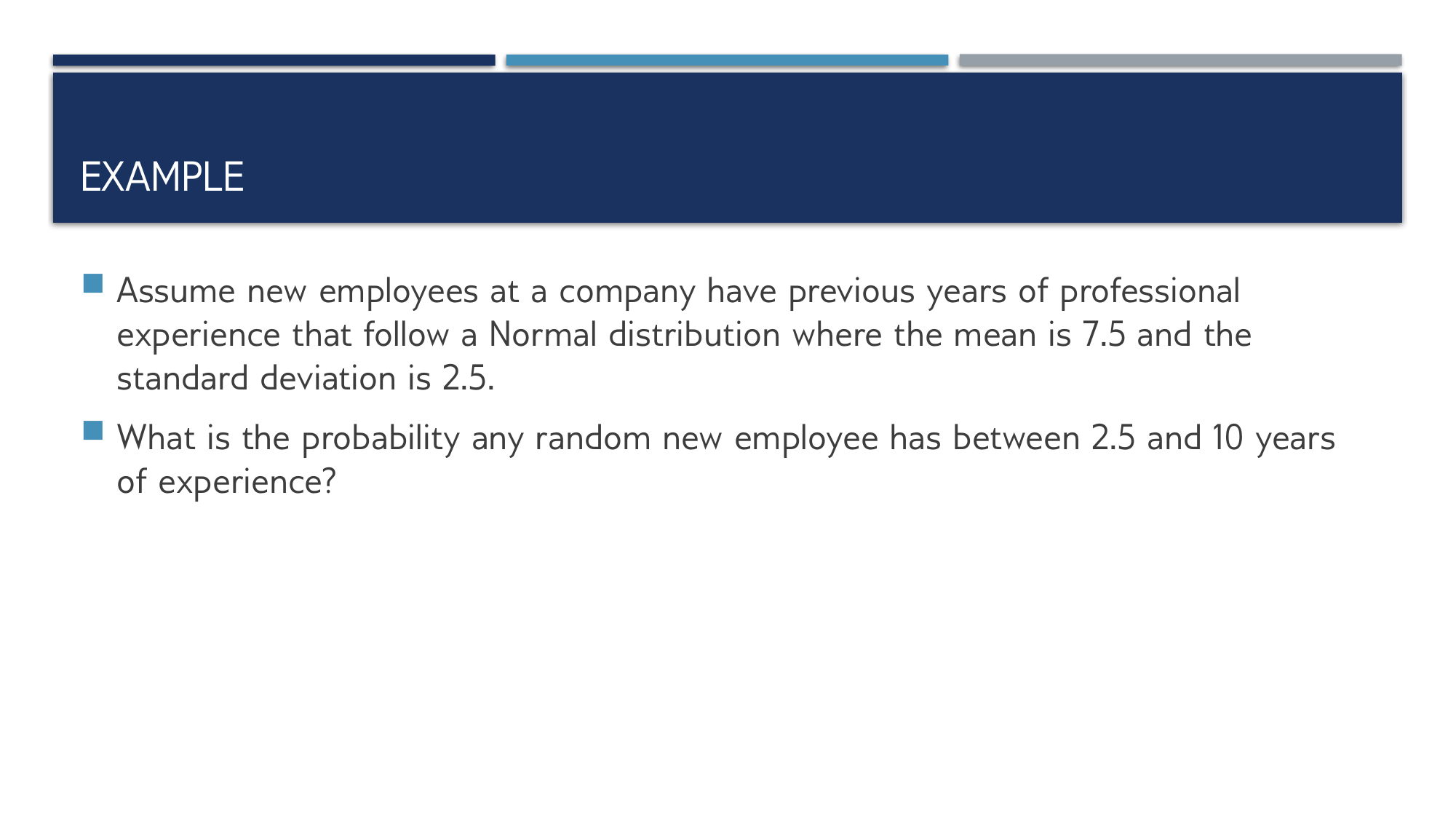

# Example
Assume new employees at a company have previous years of professional experience that follow a Normal distribution where the mean is 7.5 and the standard deviation is 2.5.
What is the probability any random new employee has between 2.5 and 10 years of experience?